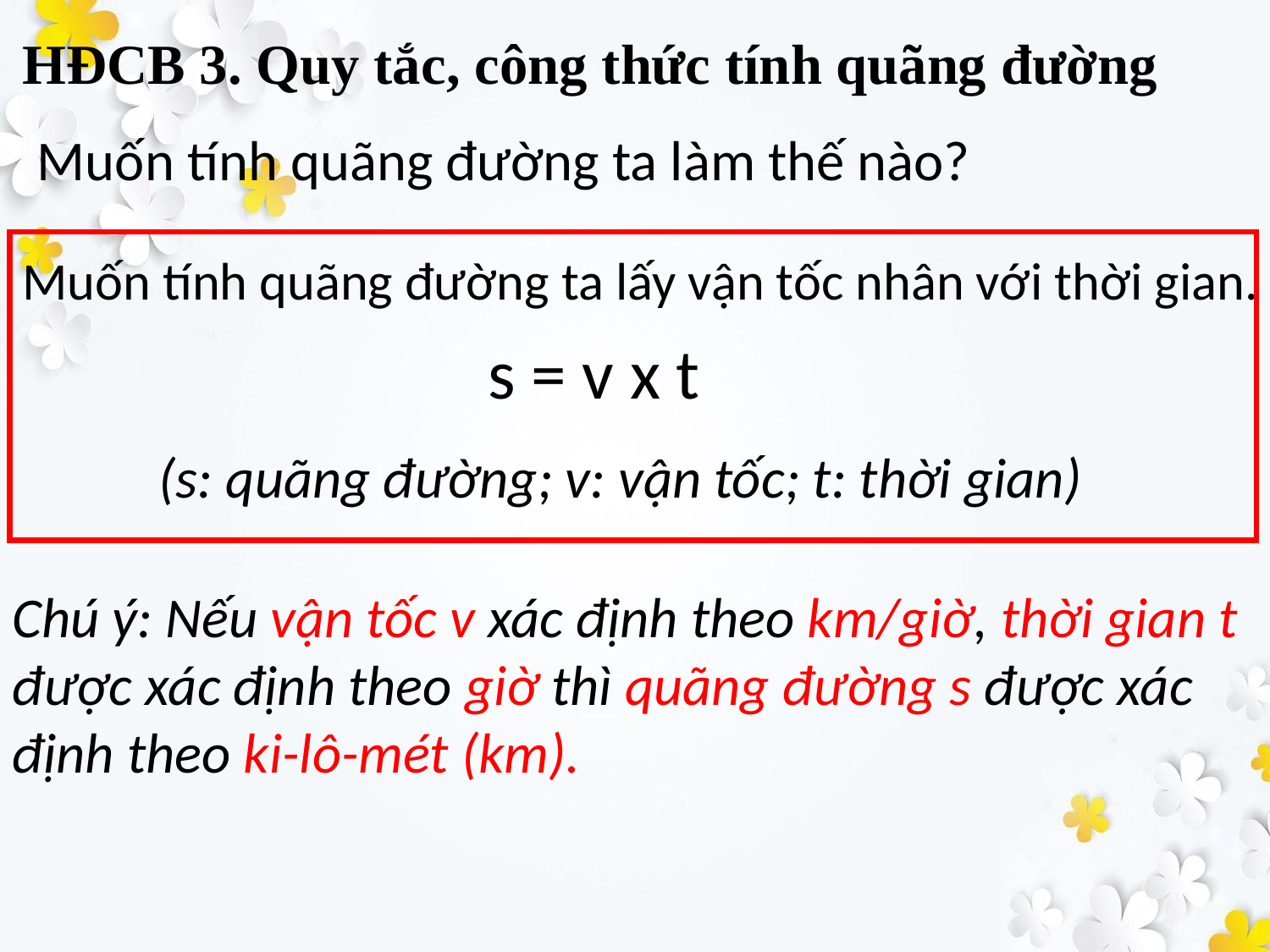

HĐCB 3. Quy tắc, công thức tính quãng đường
Muốn tính quãng đường ta làm thế nào?

Muốn tính quãng đường ta lấy vận tốc nhân với thời gian.
s = v x t

(s: quãng đường; v: vận tốc; t: thời gian)
Chú ý: Nếu vận tốc v xác định theo km/giờ, thời gian t được xác định theo giờ thì quãng đường s được xác định theo ki-lô-mét (km).